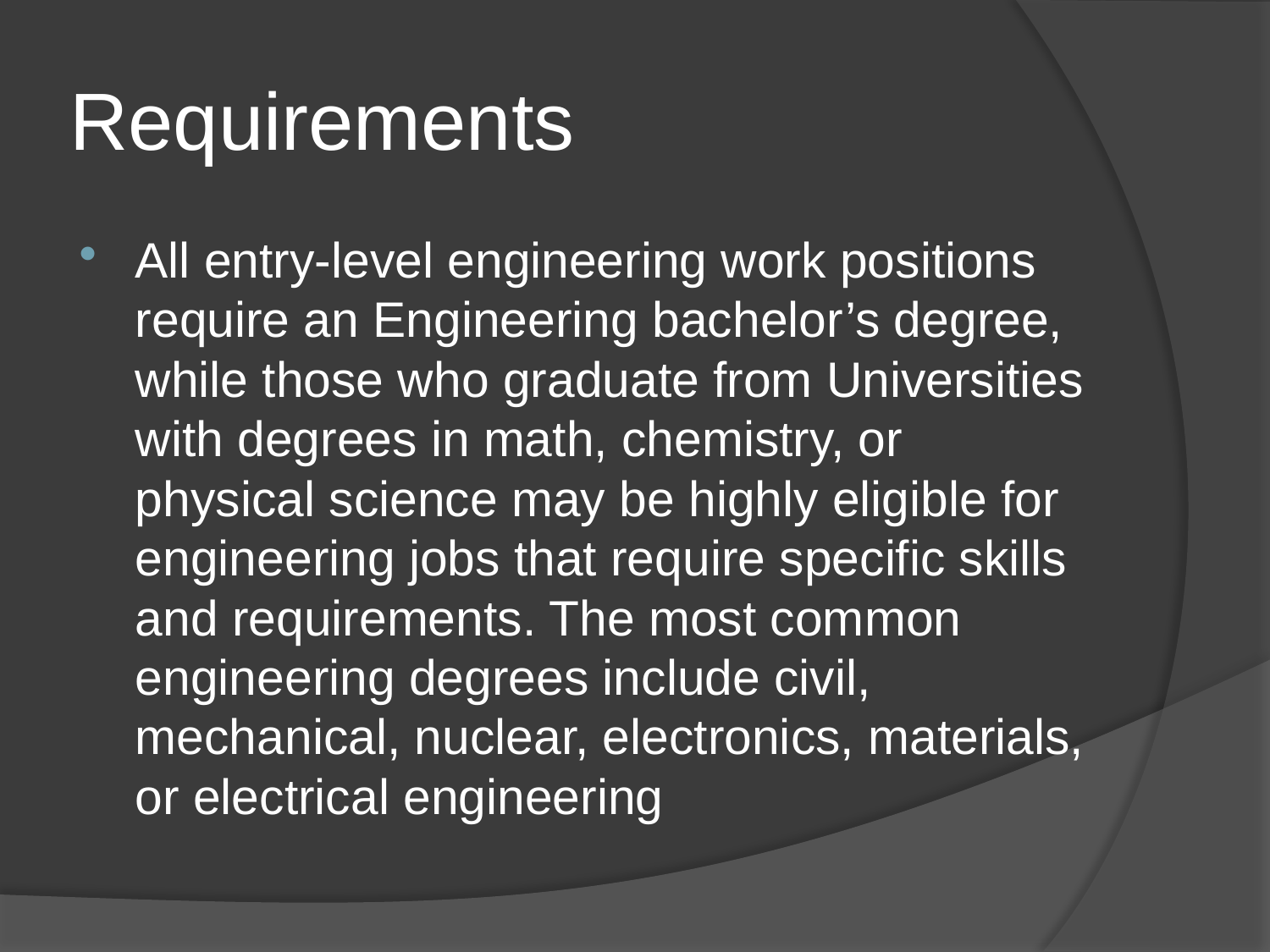

# Requirements
All entry-level engineering work positions require an Engineering bachelor’s degree, while those who graduate from Universities with degrees in math, chemistry, or physical science may be highly eligible for engineering jobs that require specific skills and requirements. The most common engineering degrees include civil, mechanical, nuclear, electronics, materials, or electrical engineering